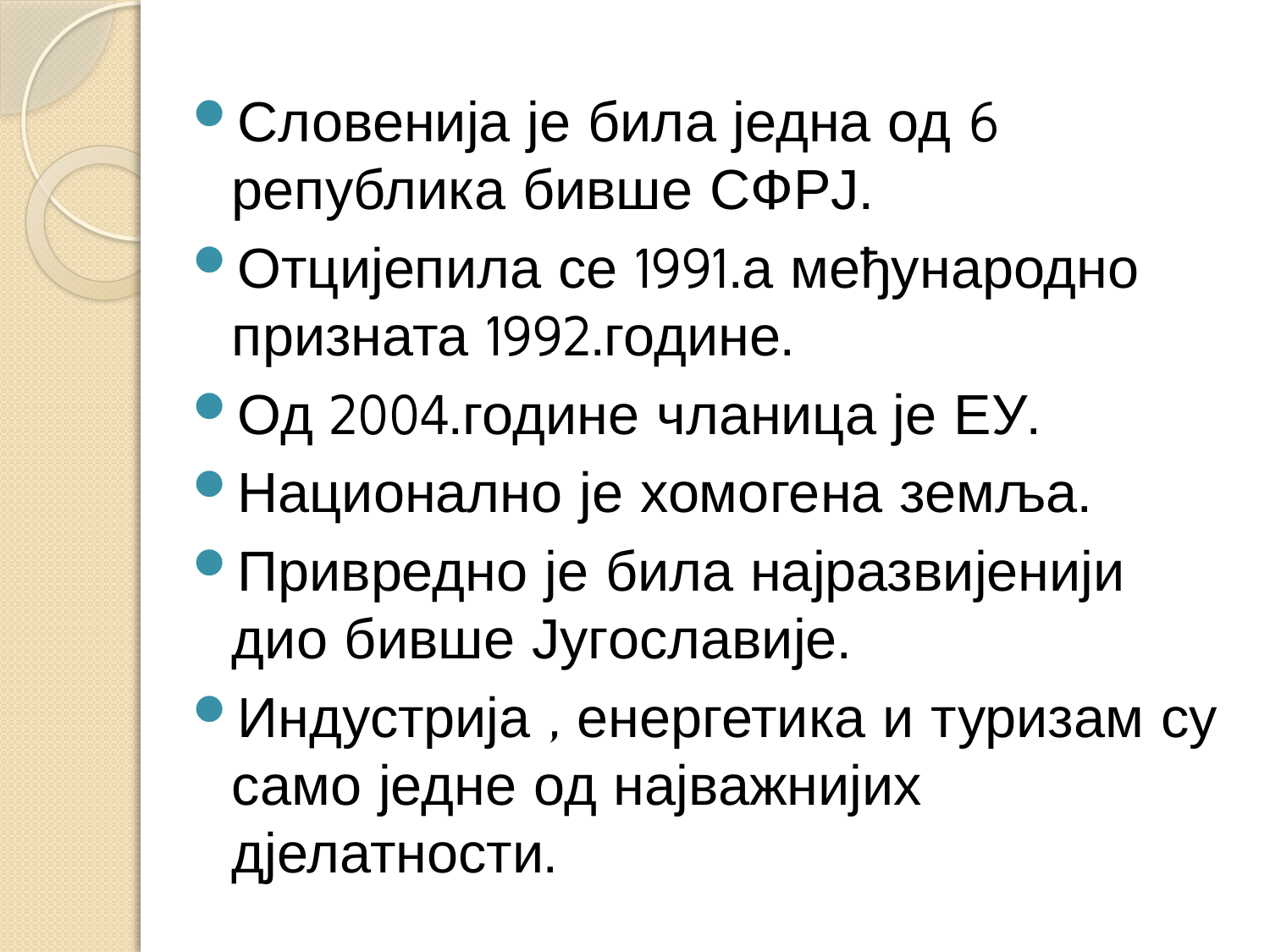

Словенија је била једна од 6 република бивше СФРЈ.
Отцијепила се 1991.а међународно призната 1992.године.
Од 2004.године чланица је ЕУ.
Национално је хомогена земља.
Привредно је била најразвијенији дио бивше Југославије.
Индустрија , енергетика и туризам су само једне од најважнијих дјелатности.